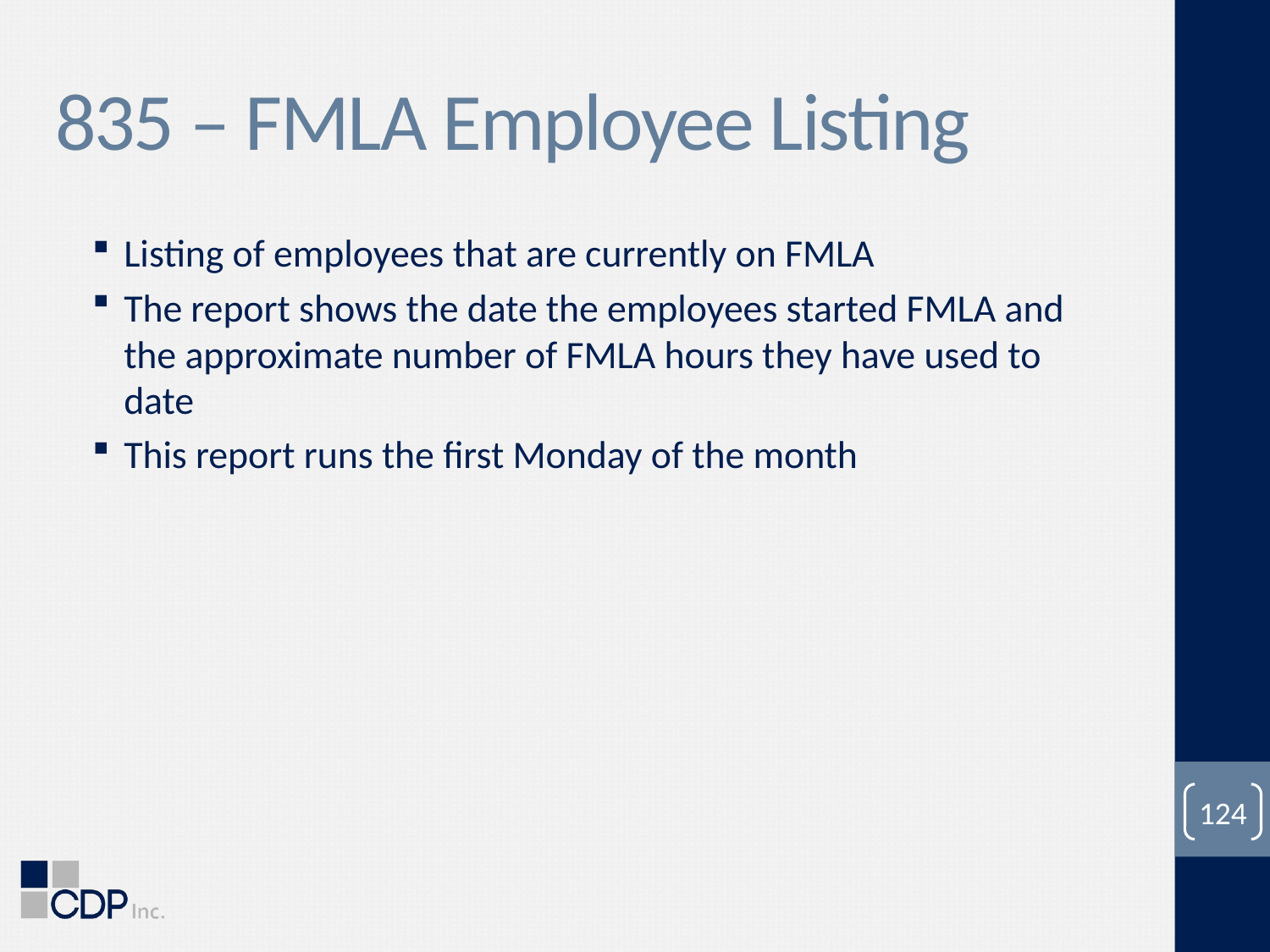

# 835 – FMLA Employee Listing
Listing of employees that are currently on FMLA
The report shows the date the employees started FMLA and the approximate number of FMLA hours they have used to date
This report runs the first Monday of the month
124